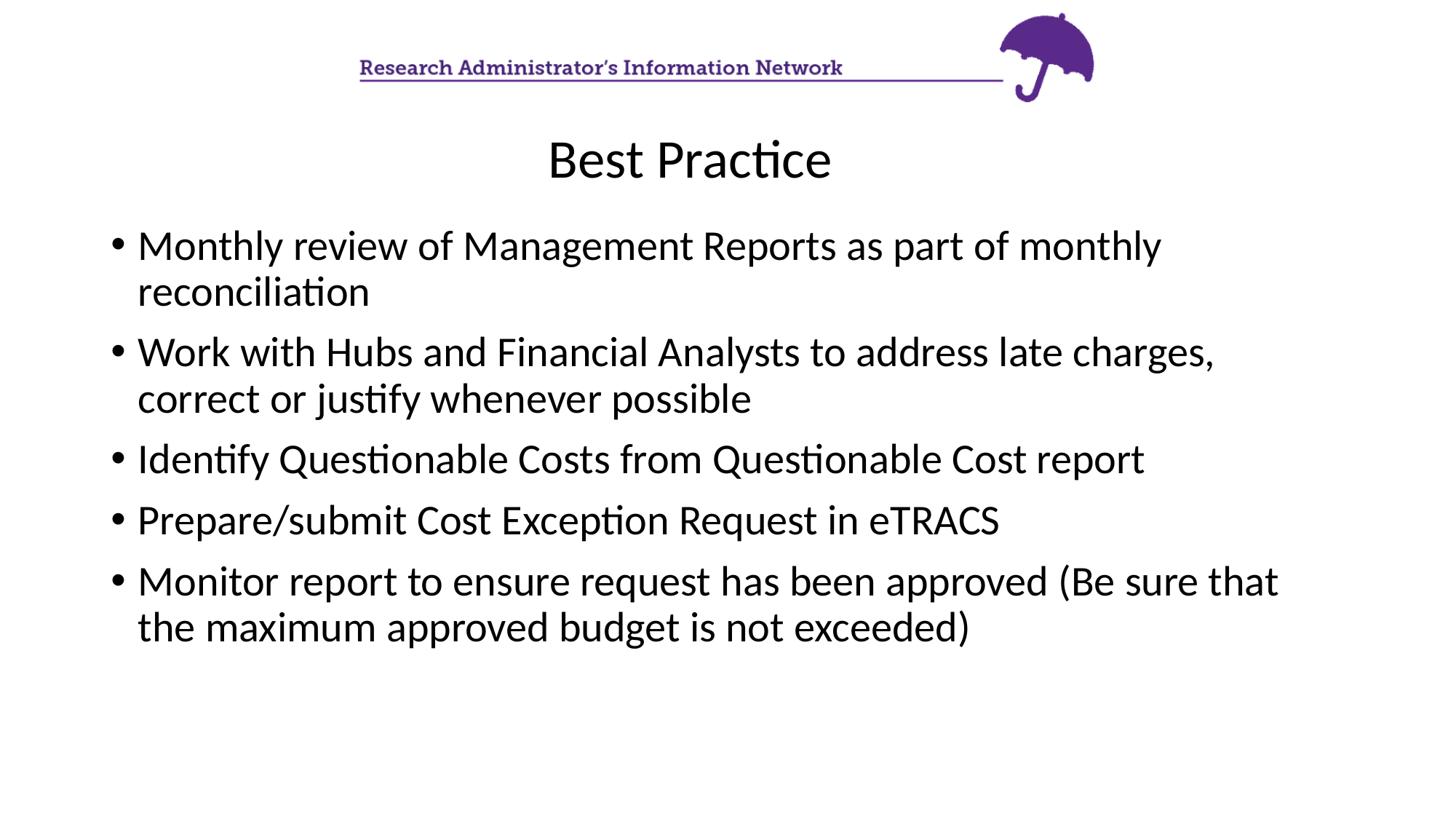

# Best Practice
Monthly review of Management Reports as part of monthly reconciliation
Work with Hubs and Financial Analysts to address late charges, correct or justify whenever possible
Identify Questionable Costs from Questionable Cost report
Prepare/submit Cost Exception Request in eTRACS
Monitor report to ensure request has been approved (Be sure that the maximum approved budget is not exceeded)